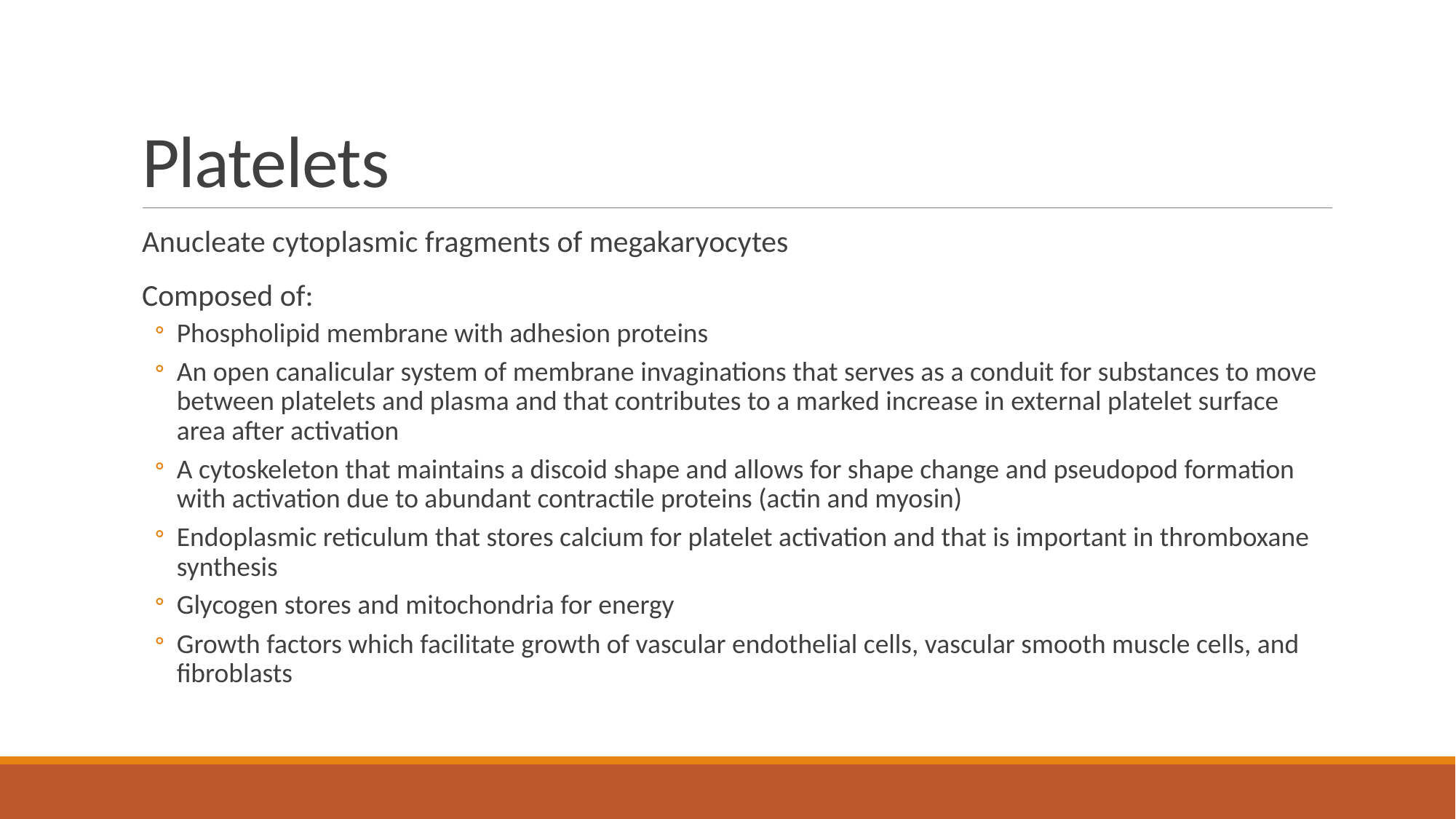

# Platelets
Anucleate cytoplasmic fragments of megakaryocytes
Composed of:
Phospholipid membrane with adhesion proteins
An open canalicular system of membrane invaginations that serves as a conduit for substances to move between platelets and plasma and that contributes to a marked increase in external platelet surface area after activation
A cytoskeleton that maintains a discoid shape and allows for shape change and pseudopod formation with activation due to abundant contractile proteins (actin and myosin)
Endoplasmic reticulum that stores calcium for platelet activation and that is important in thromboxane synthesis
Glycogen stores and mitochondria for energy
Growth factors which facilitate growth of vascular endothelial cells, vascular smooth muscle cells, and fibroblasts